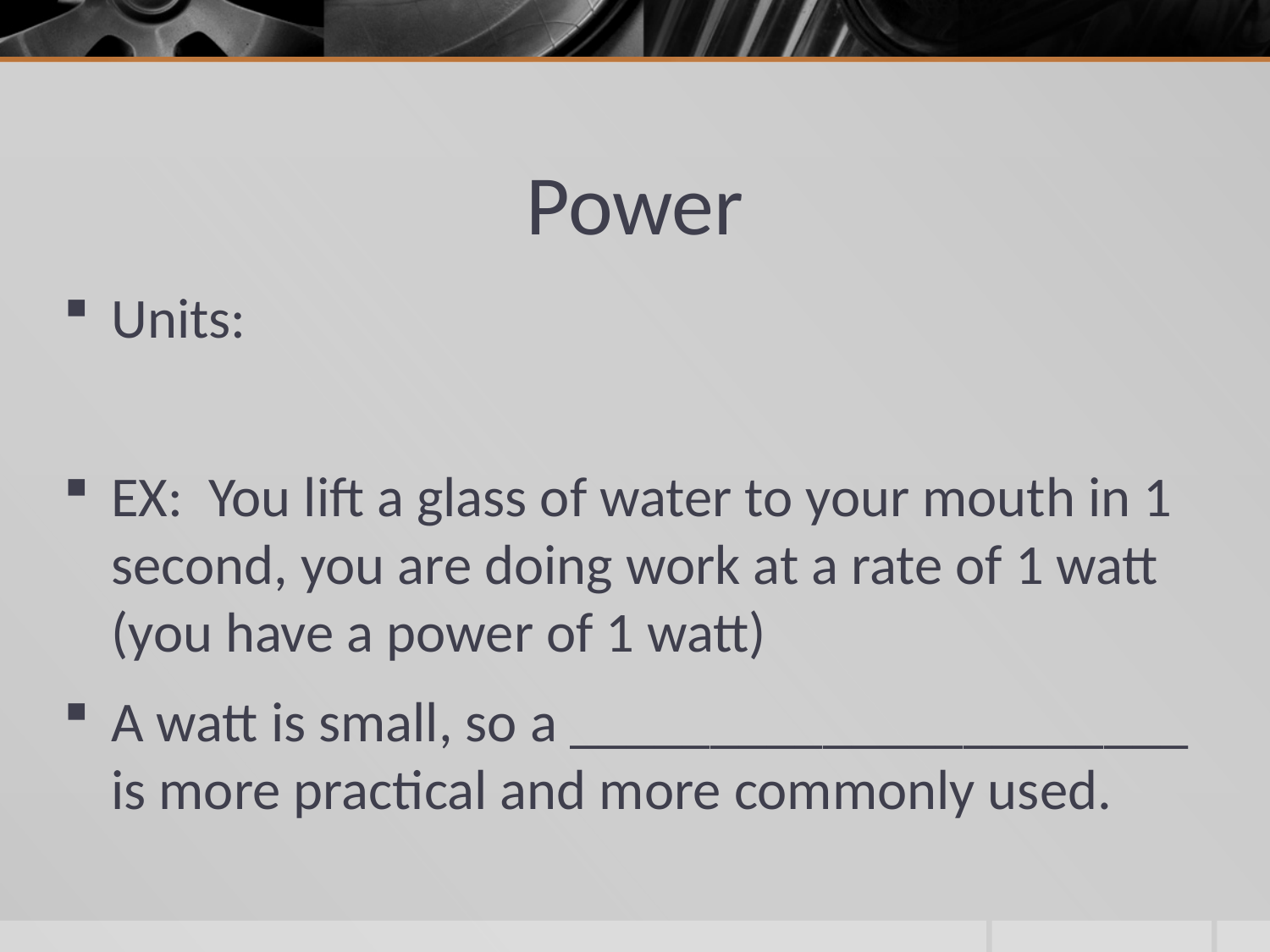

# Power
Units:

EX:  You lift a glass of water to your mouth in 1 second, you are doing work at a rate of 1 watt (you have a power of 1 watt)
A watt is small, so a ______________________ is more practical and more commonly used.